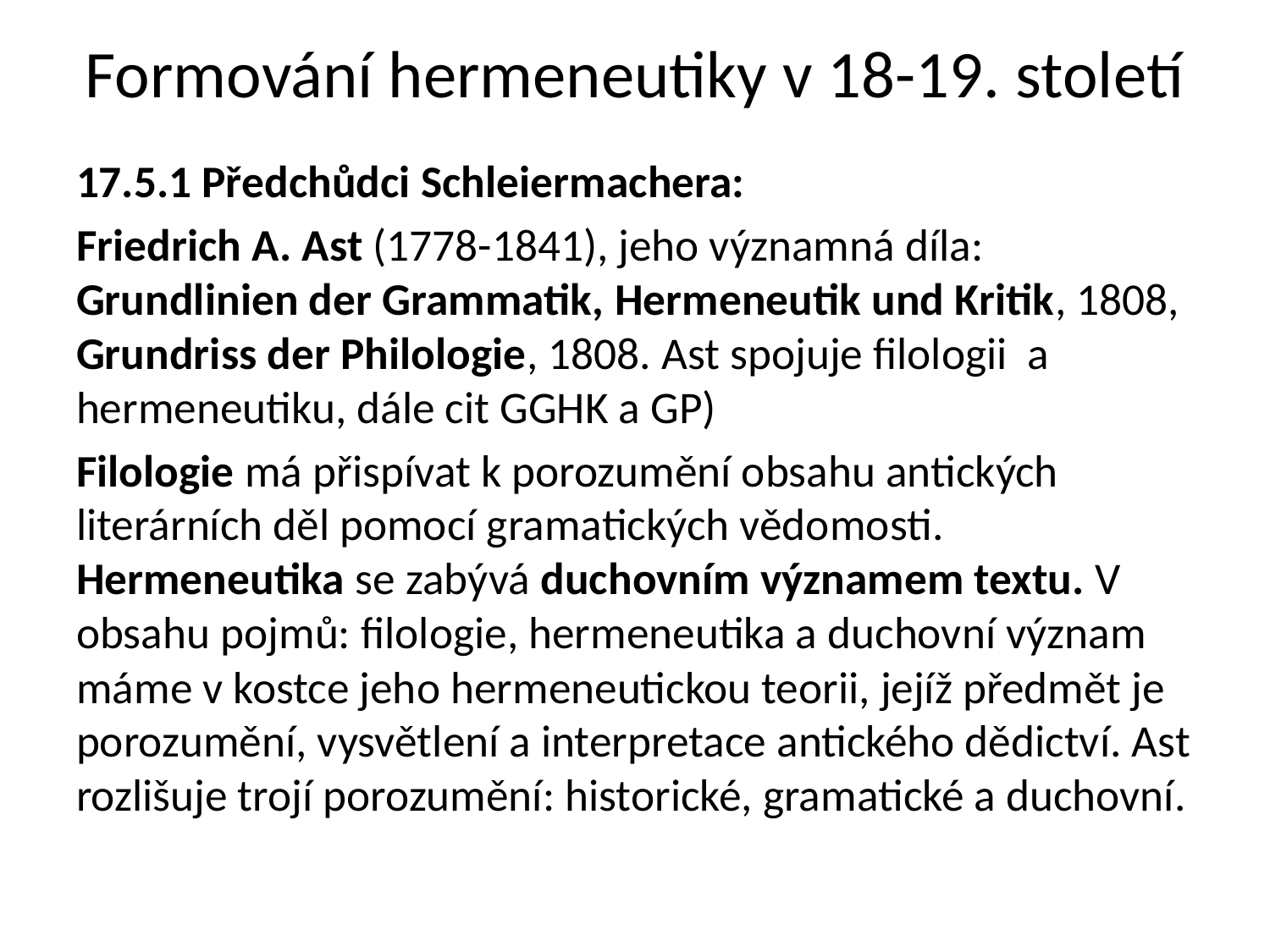

# Formování hermeneutiky v 18-19. století
17.5.1 Předchůdci Schleiermachera:
Friedrich A. Ast (1778-1841), jeho významná díla: Grundlinien der Grammatik, Hermeneutik und Kritik, 1808, Grundriss der Philologie, 1808. Ast spojuje filologii  a hermeneutiku, dále cit GGHK a GP)
Filologie má přispívat k porozumění obsahu antických literárních děl pomocí gramatických vědomosti. Hermeneutika se zabývá duchovním významem textu. V obsahu pojmů: filologie, hermeneutika a duchovní význam máme v kostce jeho hermeneutickou teorii, jejíž předmět je porozumění, vysvětlení a interpretace antického dědictví. Ast rozlišuje trojí porozumění: historické, gramatické a duchovní.